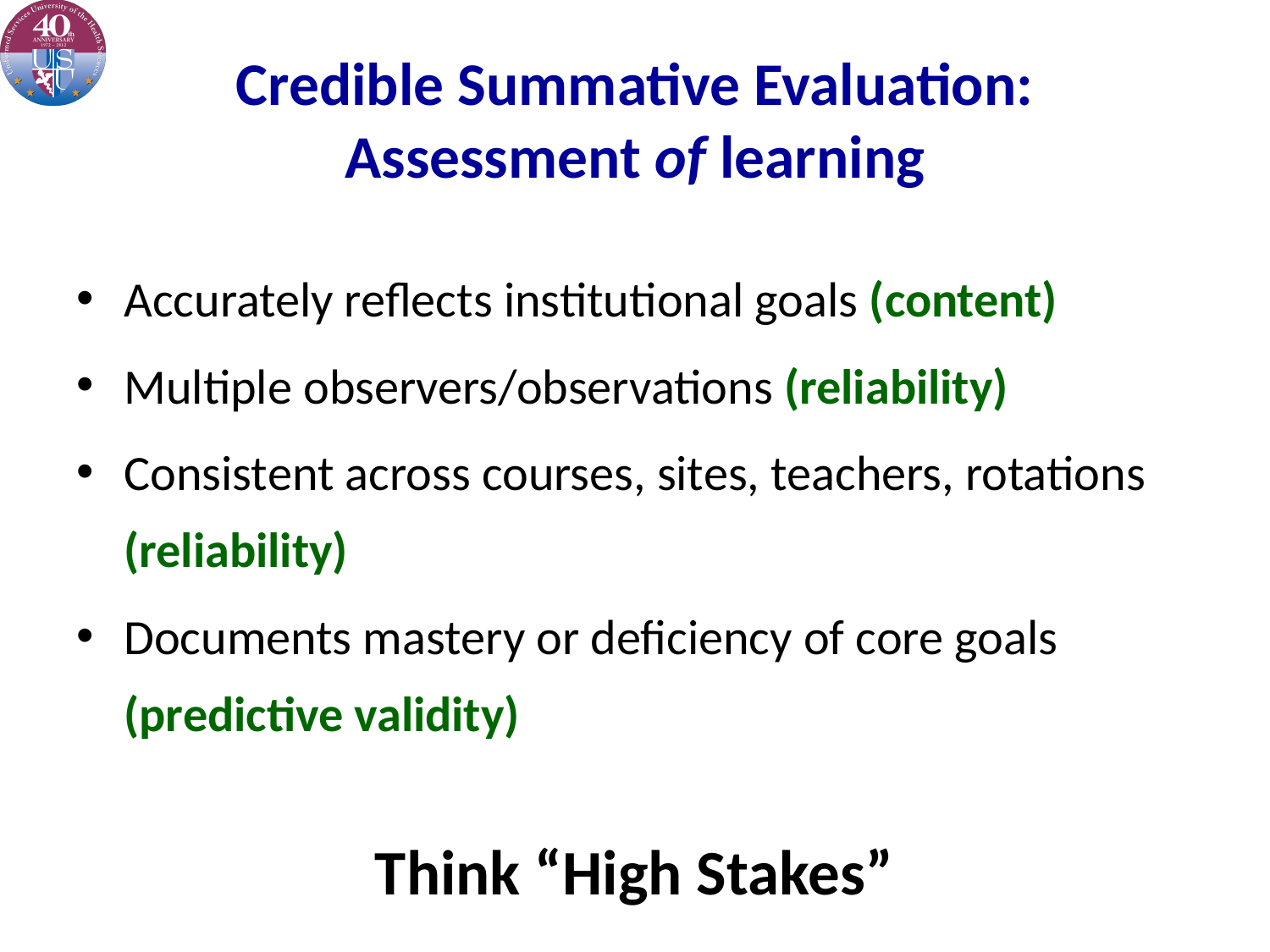

# Credible Summative Evaluation: Assessment of learning
Accurately reflects institutional goals (content)
Multiple observers/observations (reliability)
Consistent across courses, sites, teachers, rotations (reliability)
Documents mastery or deficiency of core goals (predictive validity)
Think “High Stakes”